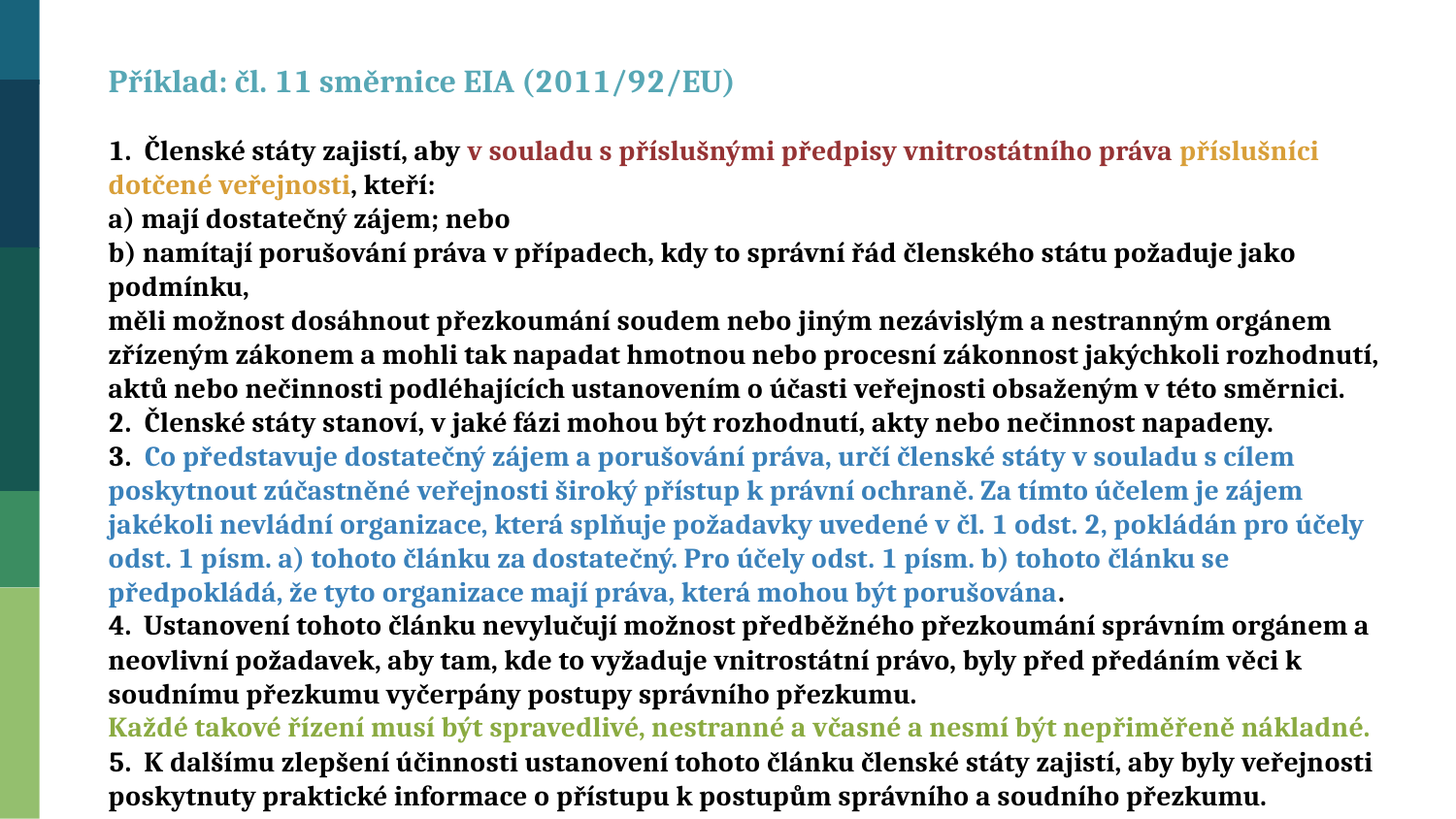

Příklad: čl. 11 směrnice EIA (2011/92/EU)

1.  Členské státy zajistí, aby v souladu s příslušnými předpisy vnitrostátního práva příslušníci dotčené veřejnosti, kteří:
a) mají dostatečný zájem; nebo
b) namítají porušování práva v případech, kdy to správní řád členského státu požaduje jako podmínku,
měli možnost dosáhnout přezkoumání soudem nebo jiným nezávislým a nestranným orgánem zřízeným zákonem a mohli tak napadat hmotnou nebo procesní zákonnost jakýchkoli rozhodnutí, aktů nebo nečinnosti podléhajících ustanovením o účasti veřejnosti obsaženým v této směrnici.
2.  Členské státy stanoví, v jaké fázi mohou být rozhodnutí, akty nebo nečinnost napadeny.
3.  Co představuje dostatečný zájem a porušování práva, určí členské státy v souladu s cílem poskytnout zúčastněné veřejnosti široký přístup k právní ochraně. Za tímto účelem je zájem jakékoli nevládní organizace, která splňuje požadavky uvedené v čl. 1 odst. 2, pokládán pro účely odst. 1 písm. a) tohoto článku za dostatečný. Pro účely odst. 1 písm. b) tohoto článku se předpokládá, že tyto organizace mají práva, která mohou být porušována.
4.  Ustanovení tohoto článku nevylučují možnost předběžného přezkoumání správním orgánem a neovlivní požadavek, aby tam, kde to vyžaduje vnitrostátní právo, byly před předáním věci k soudnímu přezkumu vyčerpány postupy správního přezkumu.
Každé takové řízení musí být spravedlivé, nestranné a včasné a nesmí být nepřiměřeně nákladné.
5.  K dalšímu zlepšení účinnosti ustanovení tohoto článku členské státy zajistí, aby byly veřejnosti poskytnuty praktické informace o přístupu k postupům správního a soudního přezkumu.